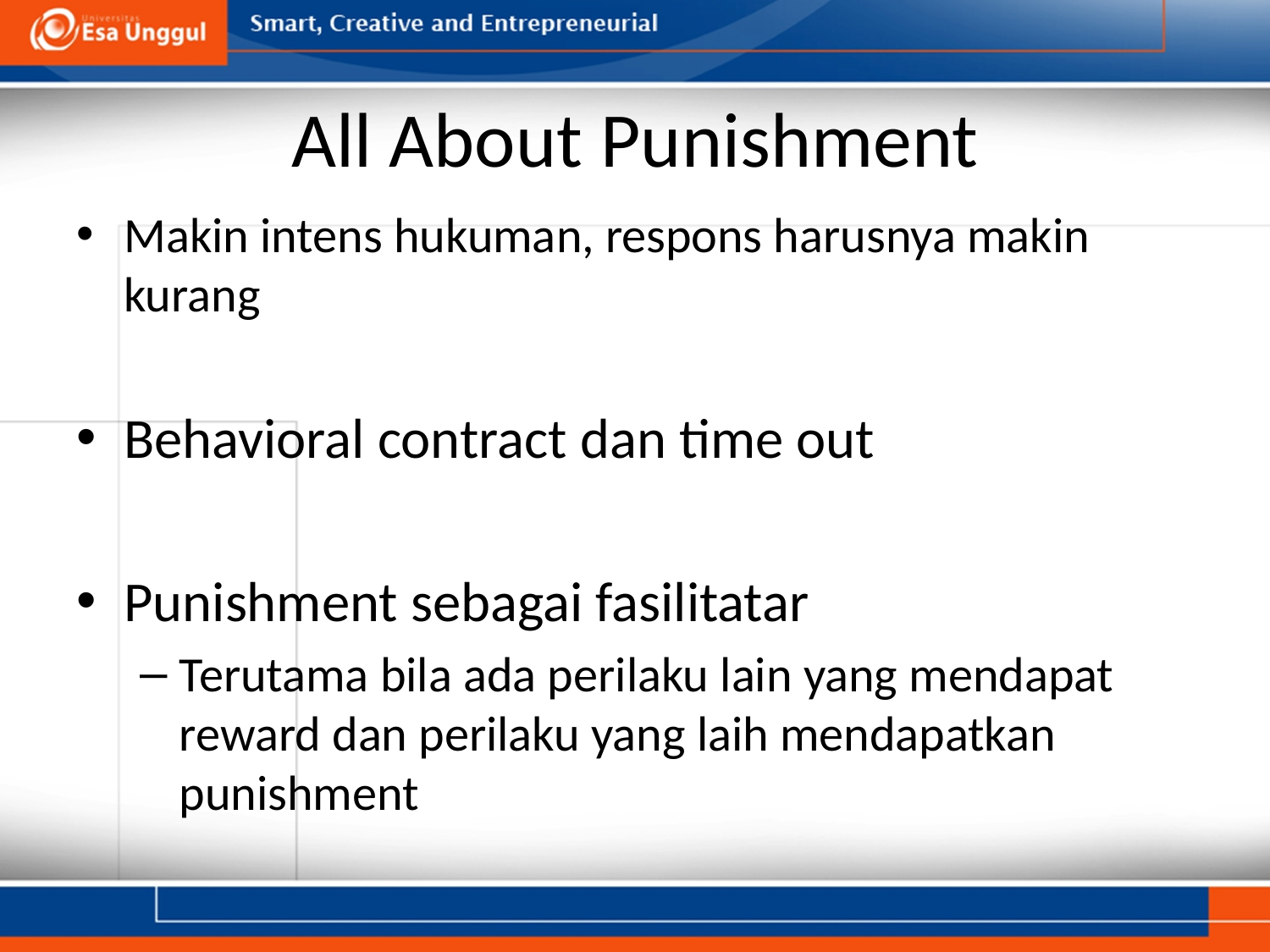

# All About Punishment
Makin intens hukuman, respons harusnya makin kurang

Behavioral contract dan time out

Punishment sebagai fasilitatar
Terutama bila ada perilaku lain yang mendapat reward dan perilaku yang laih mendapatkan punishment